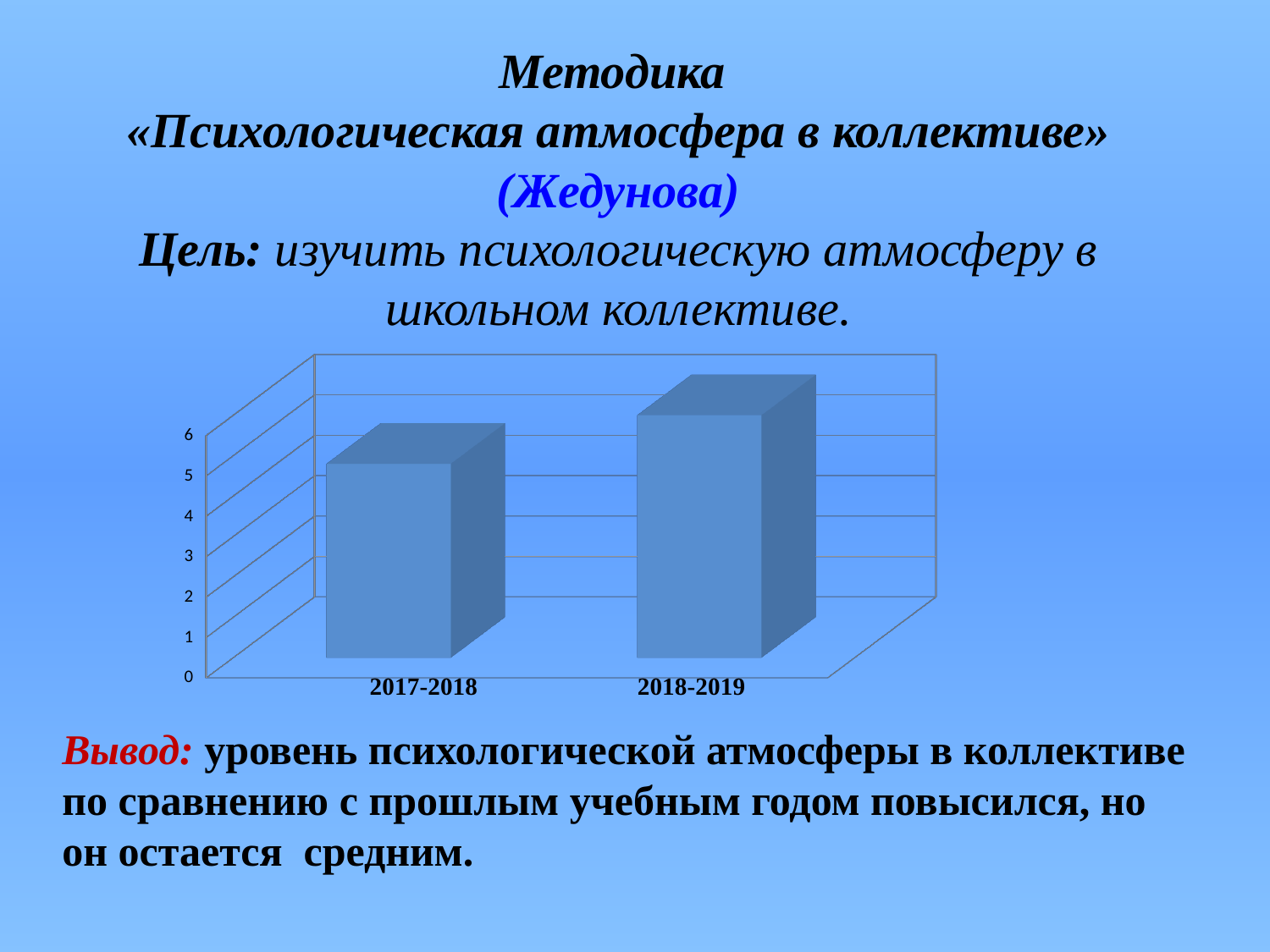

Методика
«Психологическая атмосфера в коллективе» (Жедунова)
Цель: изучить психологическую атмосферу в школьном коллективе.
.

[unsupported chart]

2017-2018                          2018-2019
Вывод: уровень психологической атмосферы в коллективе по сравнению с прошлым учебным годом повысился, но он остается  средним.